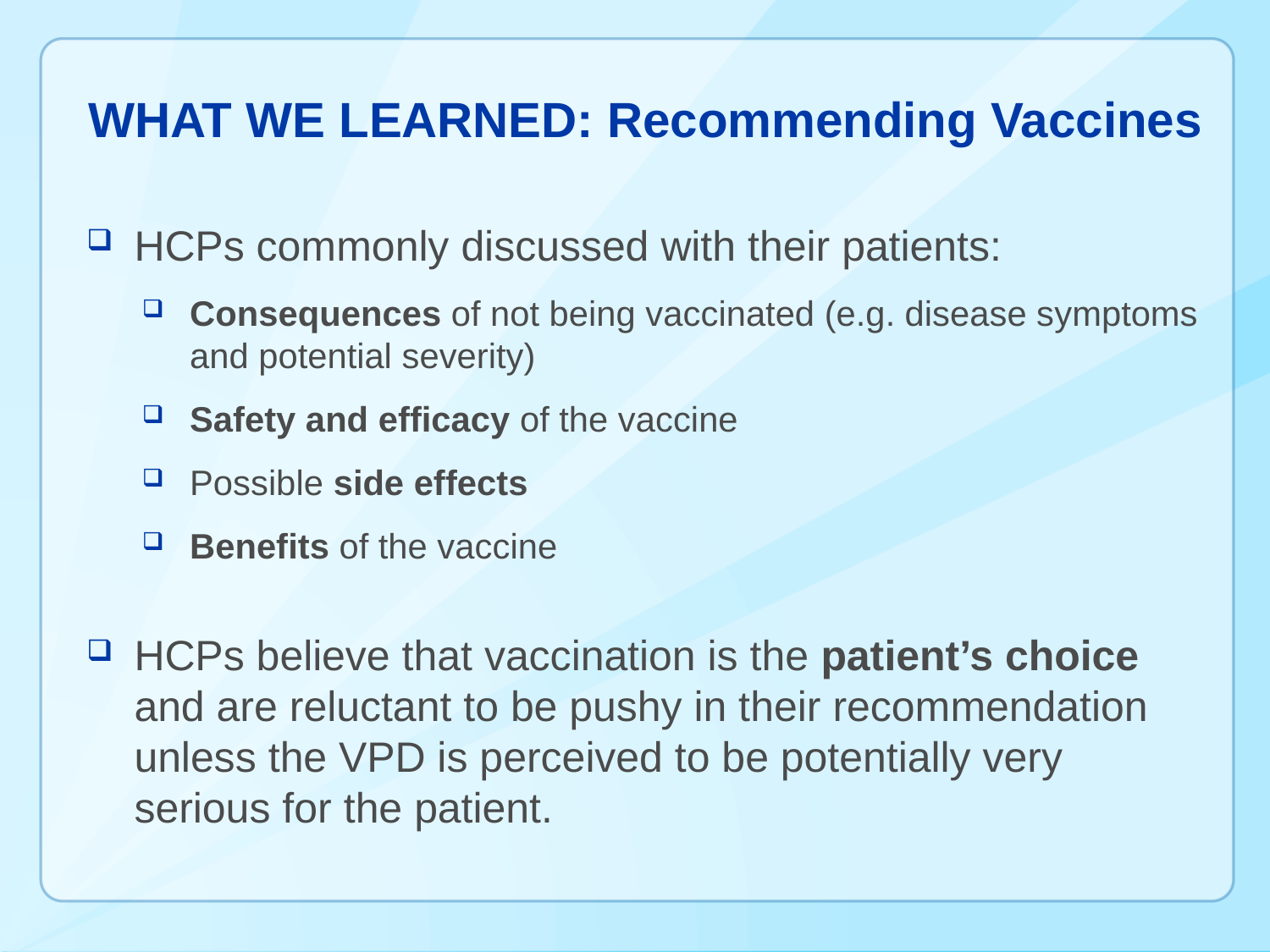

# WHAT WE LEARNED: Recommending Vaccines

HCPs commonly discussed with their patients:
Consequences of not being vaccinated (e.g. disease symptoms and potential severity)
Safety and efficacy of the vaccine
Possible side effects
Benefits of the vaccine

HCPs believe that vaccination is the patient’s choice and are reluctant to be pushy in their recommendation unless the VPD is perceived to be potentially very serious for the patient.